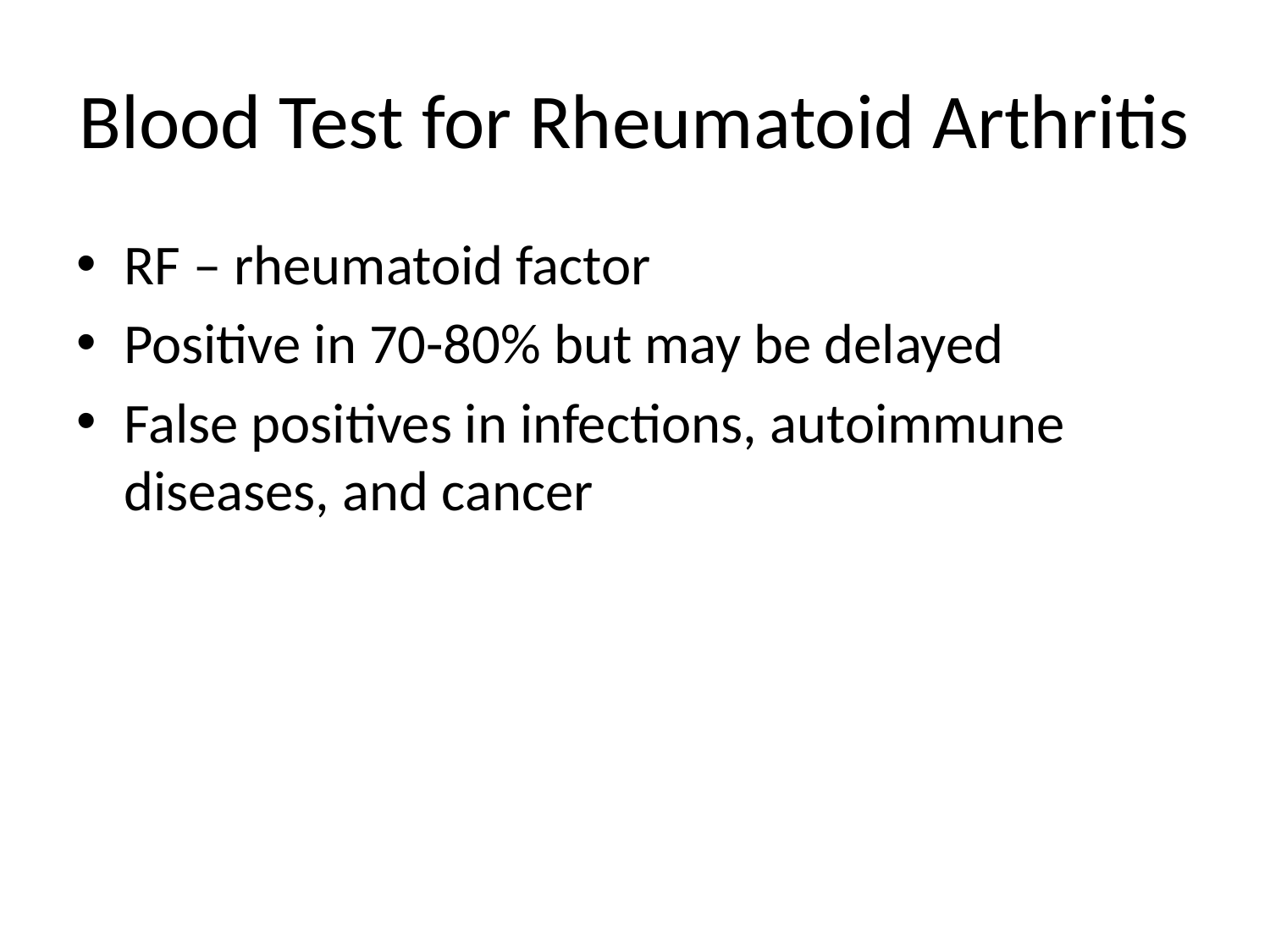

# Blood Test for Rheumatoid Arthritis
RF – rheumatoid factor
Positive in 70-80% but may be delayed
False positives in infections, autoimmune diseases, and cancer